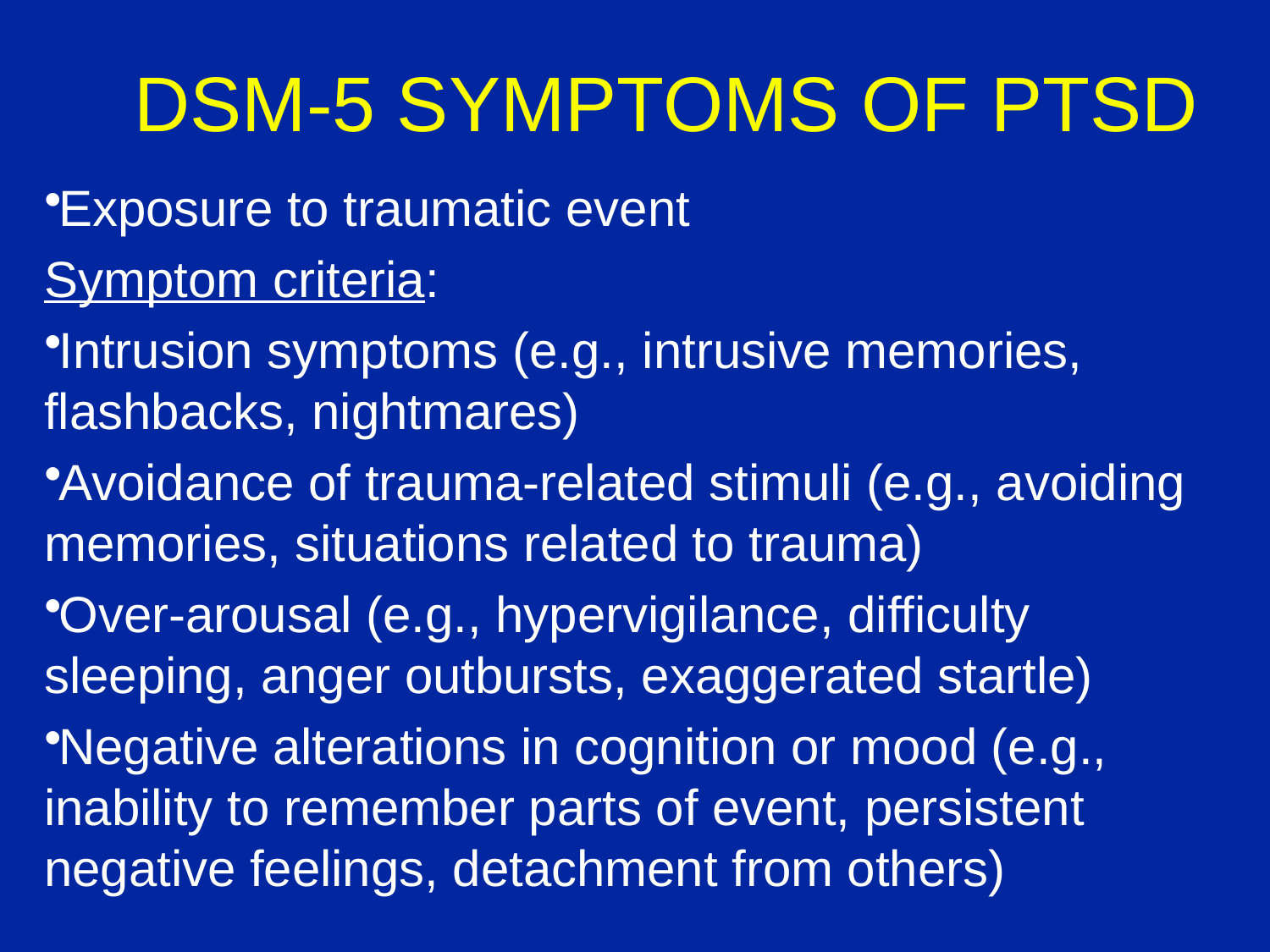

# DSM-5 SYMPTOMS OF PTSD
Exposure to traumatic event
Symptom criteria:
Intrusion symptoms (e.g., intrusive memories, flashbacks, nightmares)
Avoidance of trauma-related stimuli (e.g., avoiding memories, situations related to trauma)
Over-arousal (e.g., hypervigilance, difficulty sleeping, anger outbursts, exaggerated startle)
Negative alterations in cognition or mood (e.g., inability to remember parts of event, persistent negative feelings, detachment from others)